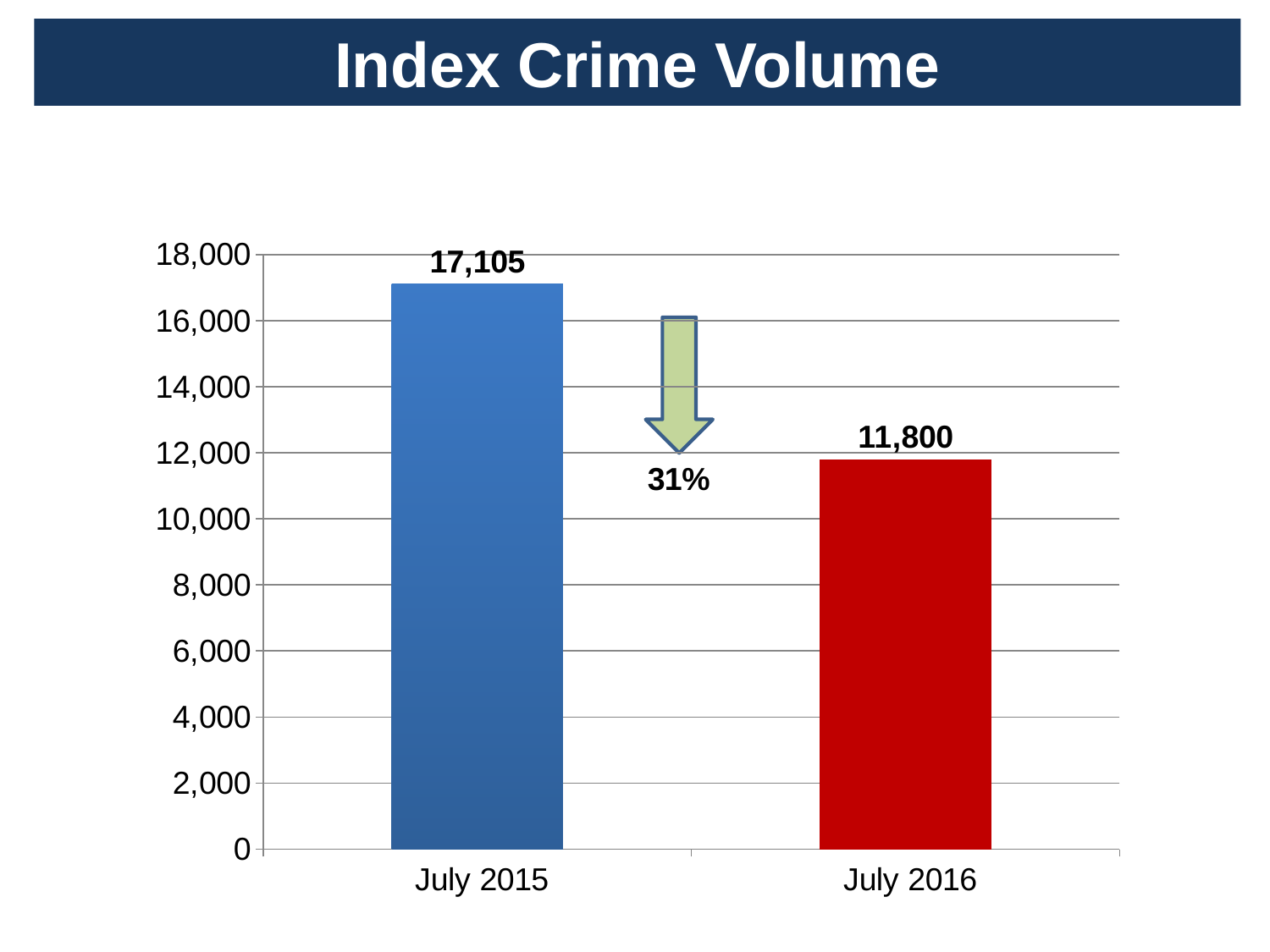

Index Crime Volume

### Chart

| Category | Index Crime |
|---|---|
|  July 2015 | 17105.0 |
|  July 2016 | 11800.0 |